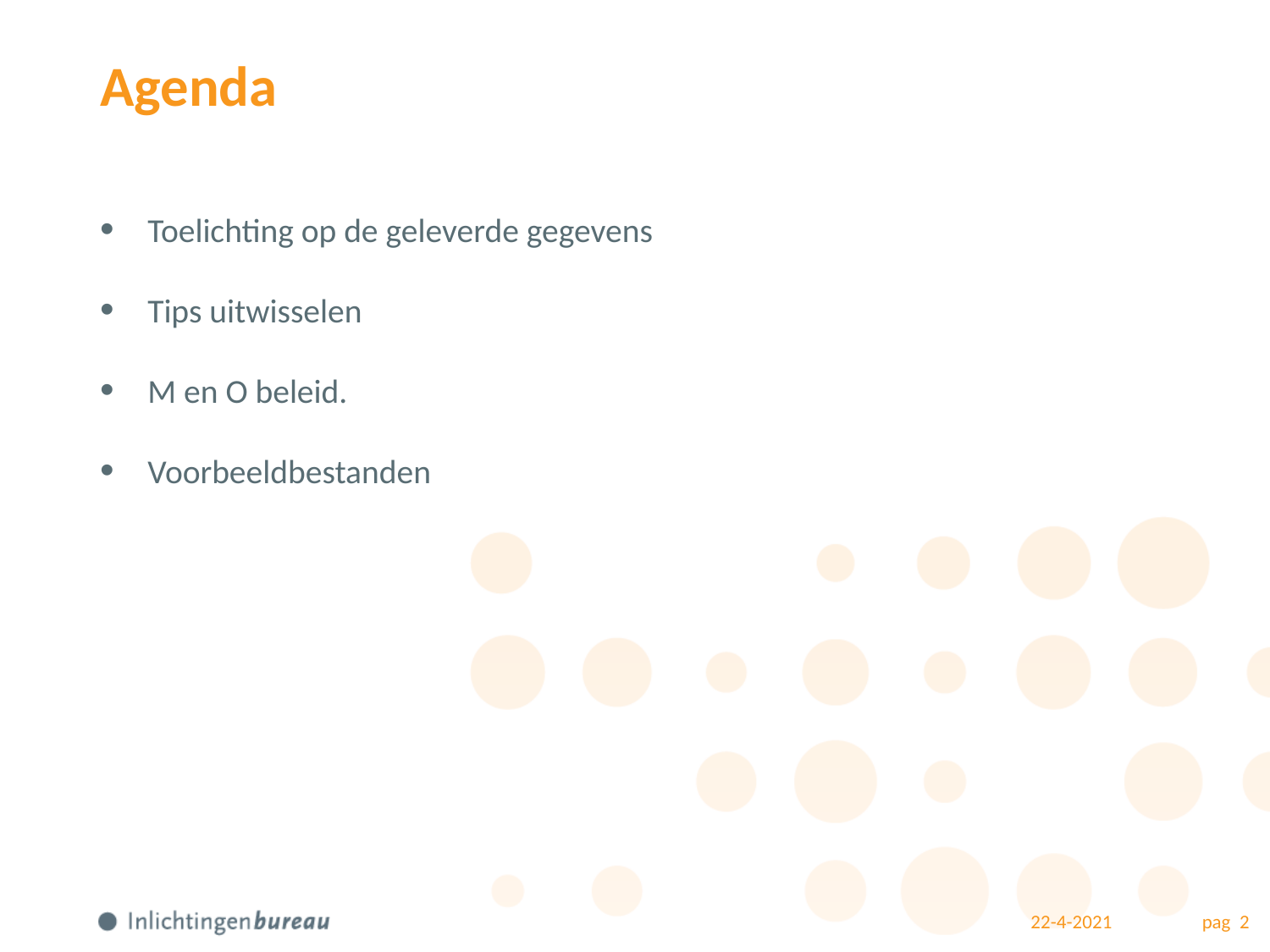

# Agenda
Toelichting op de geleverde gegevens

Tips uitwisselen

M en O beleid.

Voorbeeldbestanden
22-4-2021